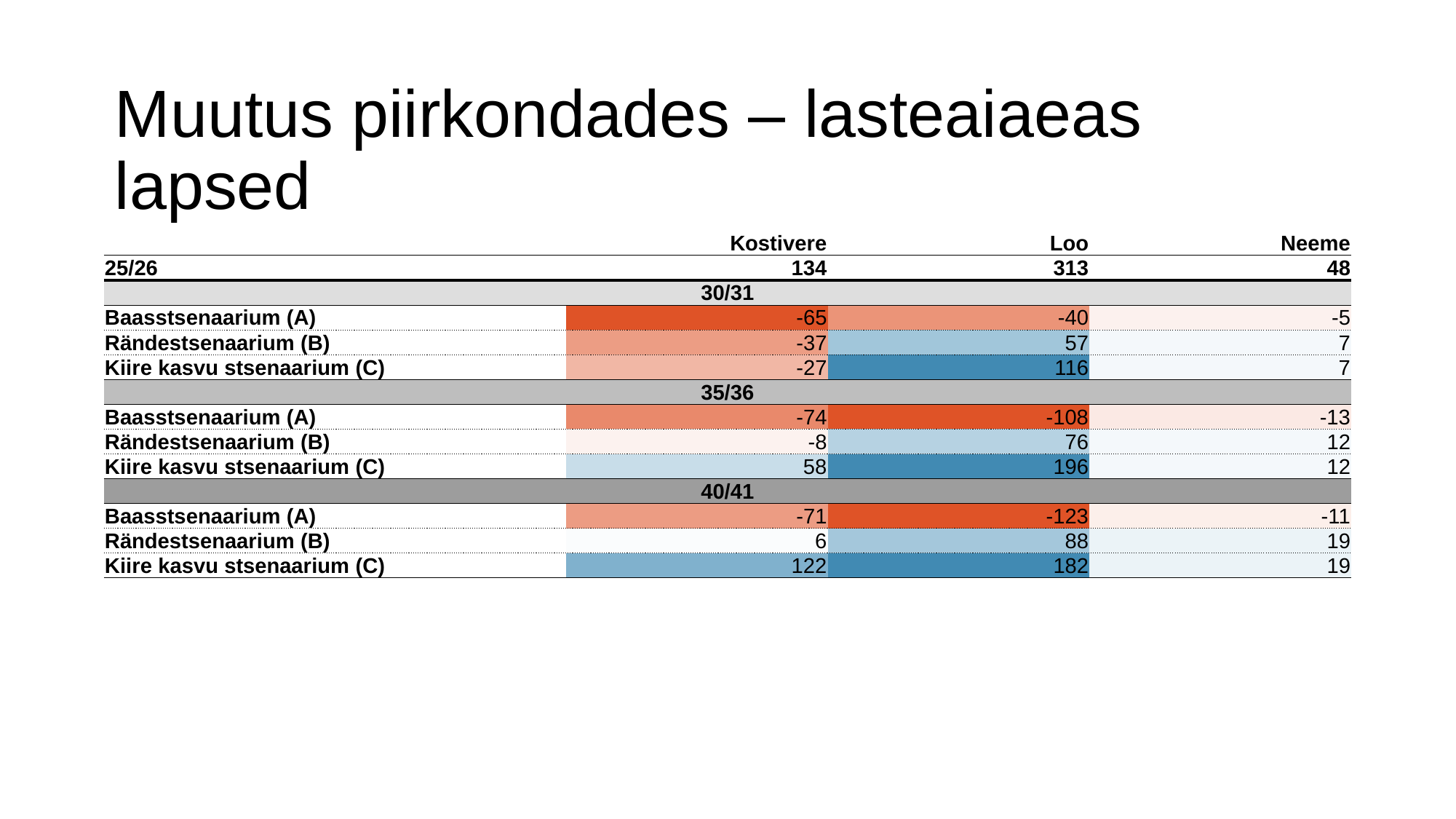

# Muutus piirkondades – lasteaiaeas lapsed
|  | Kostivere | Loo | Neeme |
| --- | --- | --- | --- |
| 25/26 | 134 | 313 | 48 |
| 30/31 |  |  |  |
| Baasstsenaarium (A) | -65 | -40 | -5 |
| Rändestsenaarium (B) | -37 | 57 | 7 |
| Kiire kasvu stsenaarium (C) | -27 | 116 | 7 |
| 35/36 |  |  |  |
| Baasstsenaarium (A) | -74 | -108 | -13 |
| Rändestsenaarium (B) | -8 | 76 | 12 |
| Kiire kasvu stsenaarium (C) | 58 | 196 | 12 |
| 40/41 |  |  |  |
| Baasstsenaarium (A) | -71 | -123 | -11 |
| Rändestsenaarium (B) | 6 | 88 | 19 |
| Kiire kasvu stsenaarium (C) | 122 | 182 | 19 |